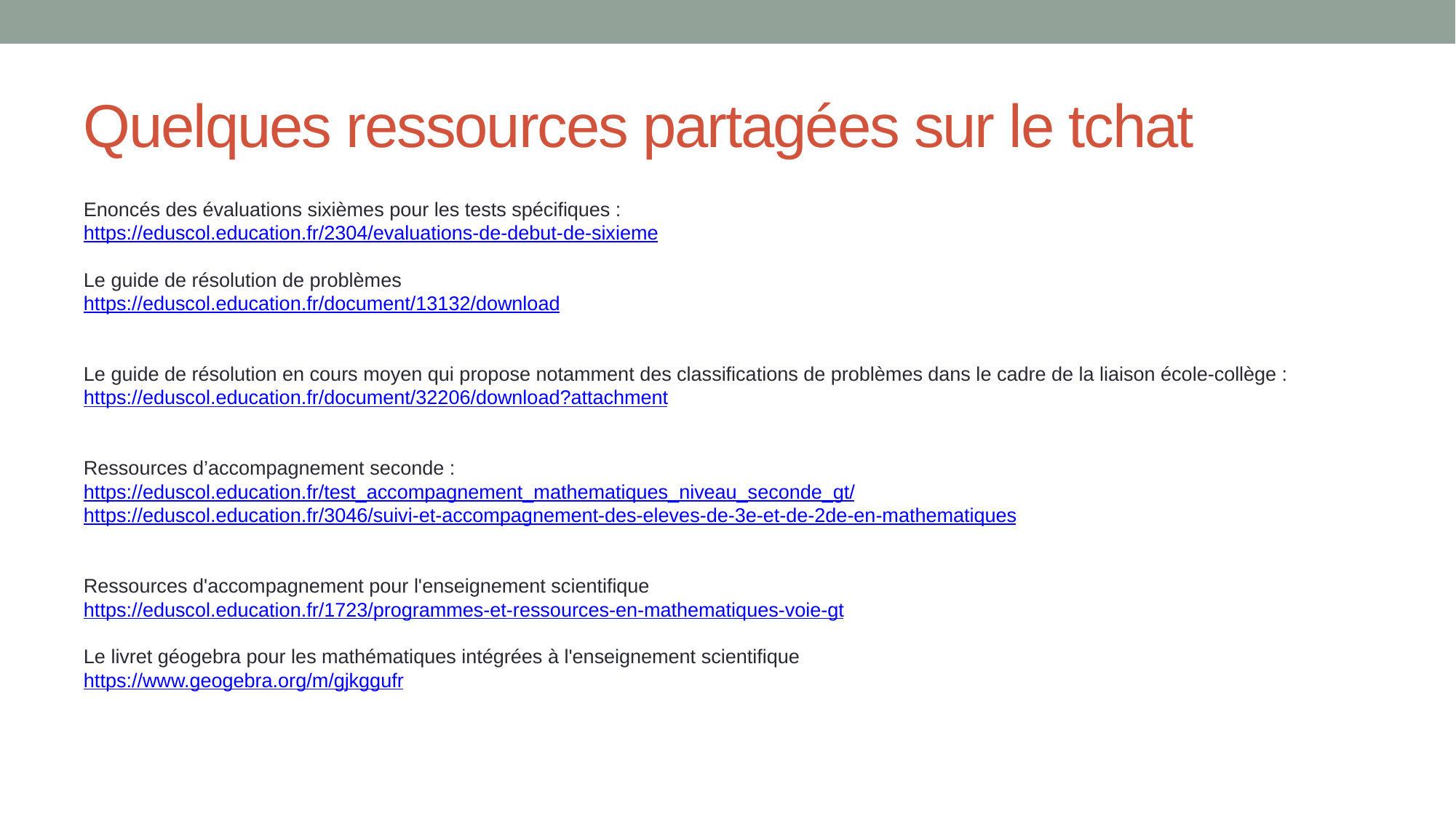

# Quelques ressources partagées sur le tchat
Enoncés des évaluations sixièmes pour les tests spécifiques :
https://eduscol.education.fr/2304/evaluations-de-debut-de-sixieme

Le guide de résolution de problèmes
https://eduscol.education.fr/document/13132/download

Le guide de résolution en cours moyen qui propose notamment des classifications de problèmes dans le cadre de la liaison école-collège : https://eduscol.education.fr/document/32206/download?attachment

Ressources d’accompagnement seconde :
https://eduscol.education.fr/test_accompagnement_mathematiques_niveau_seconde_gt/
https://eduscol.education.fr/3046/suivi-et-accompagnement-des-eleves-de-3e-et-de-2de-en-mathematiques​

Ressources d'accompagnement pour l'enseignement scientifique
https://eduscol.education.fr/1723/programmes-et-ressources-en-mathematiques-voie-gt

Le livret géogebra pour les mathématiques intégrées à l'enseignement scientifique
https://www.geogebra.org/m/gjkggufr